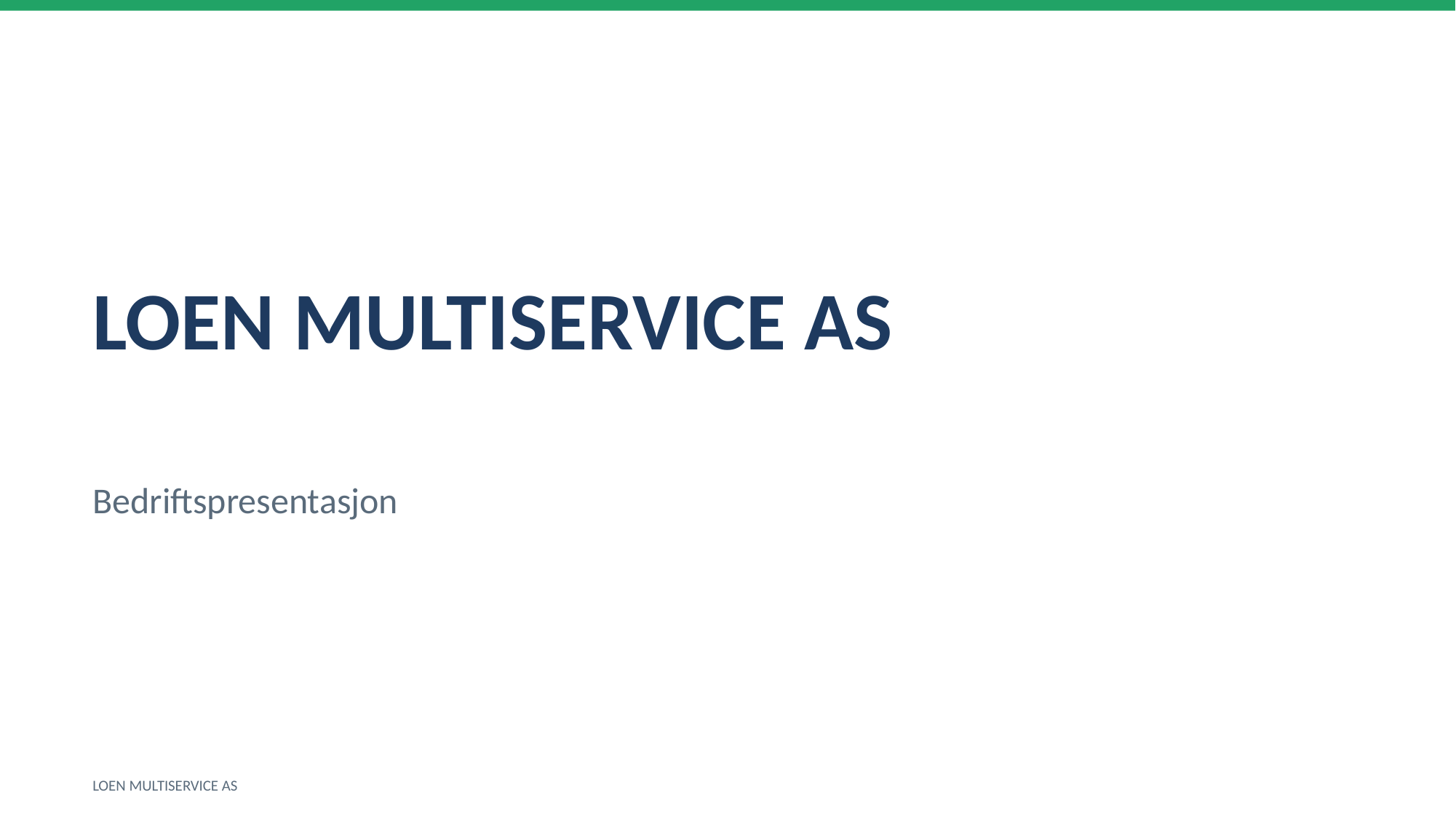

LOEN MULTISERVICE AS
Bedriftspresentasjon
LOEN MULTISERVICE AS